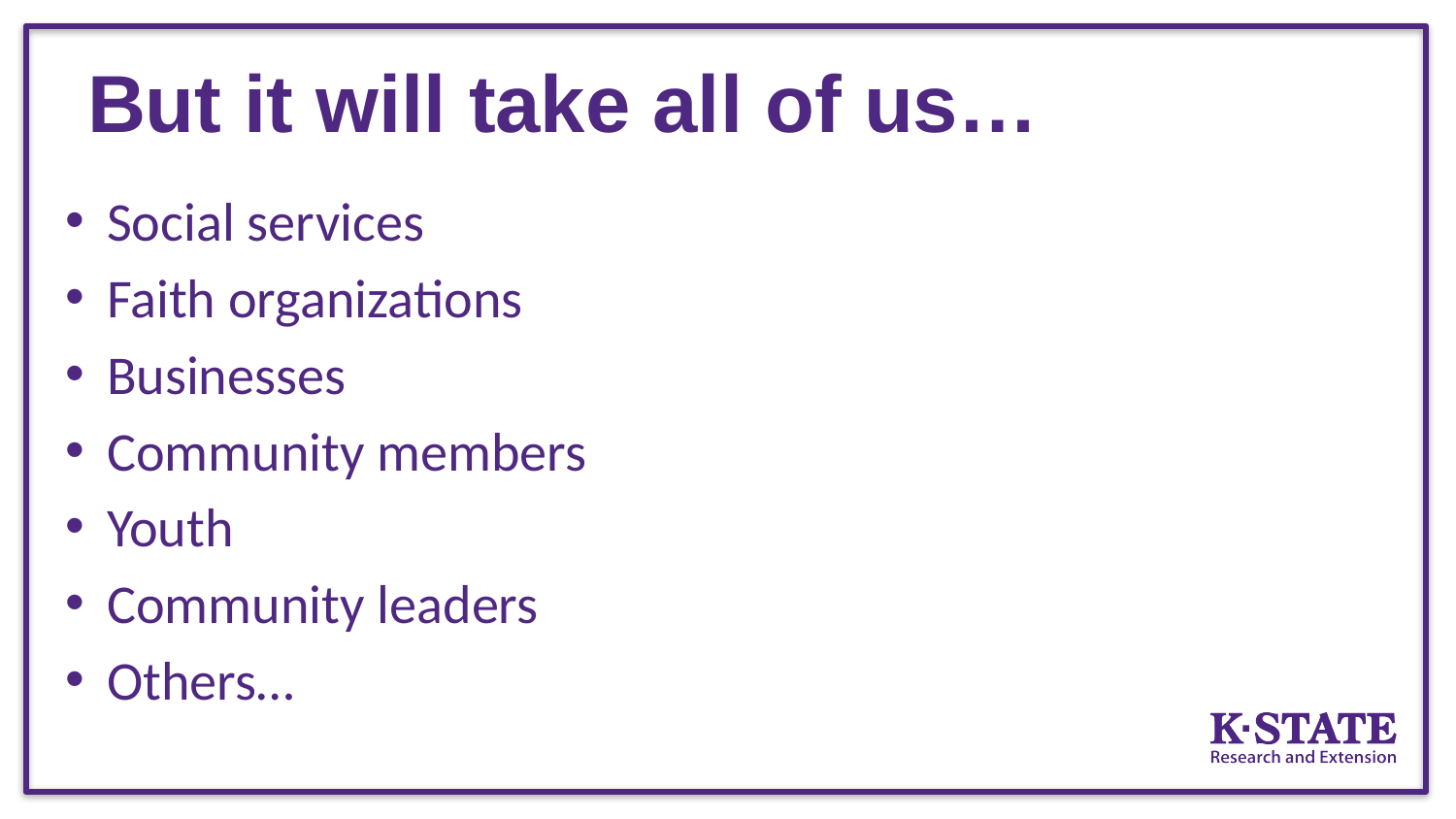

# But it will take all of us…
Social services
Faith organizations
Businesses
Community members
Youth
Community leaders
Others…